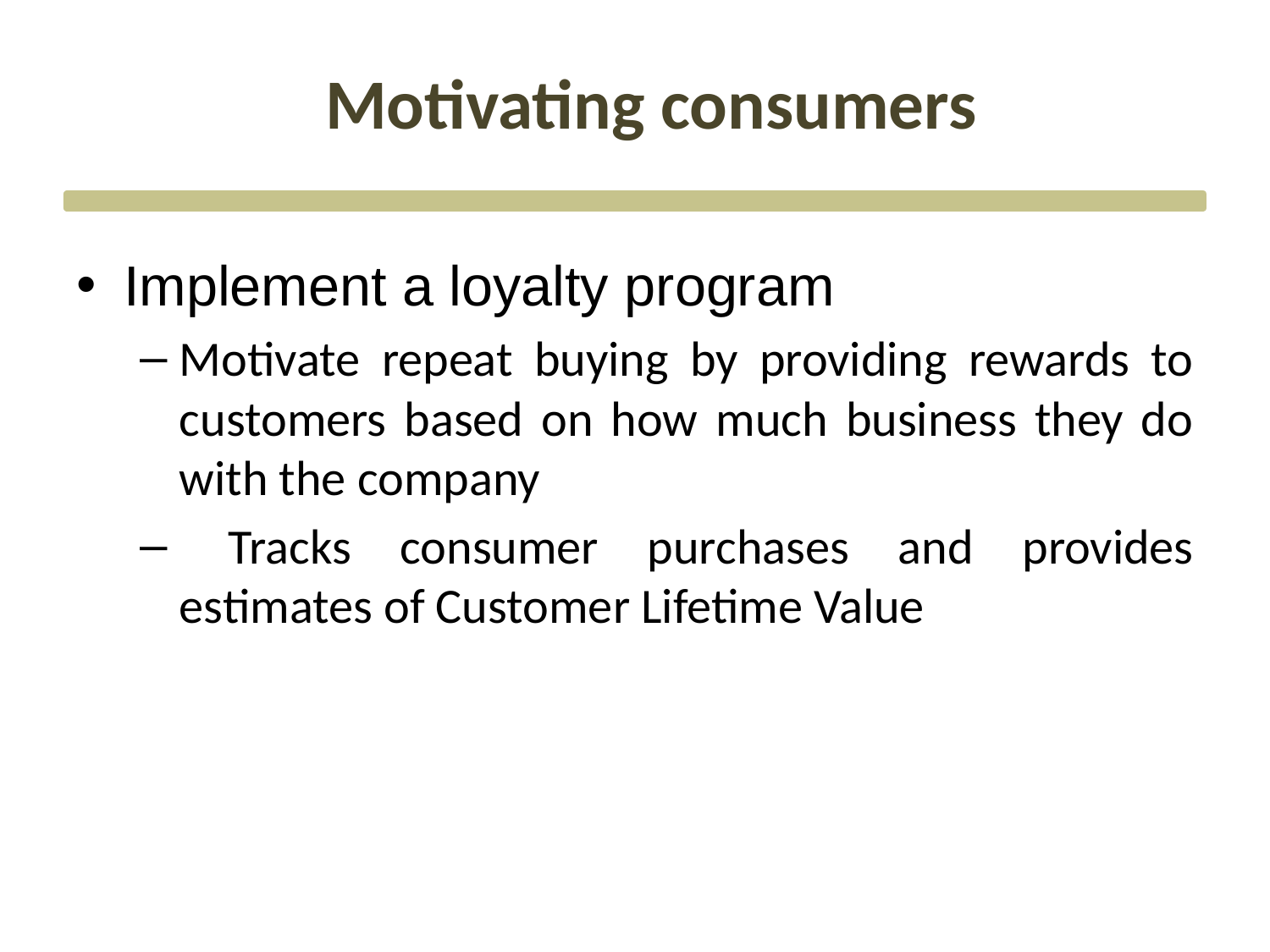

# Motivating consumers
Implement a loyalty program
Motivate repeat buying by providing rewards to customers based on how much business they do with the company
 Tracks consumer purchases and provides estimates of Customer Lifetime Value